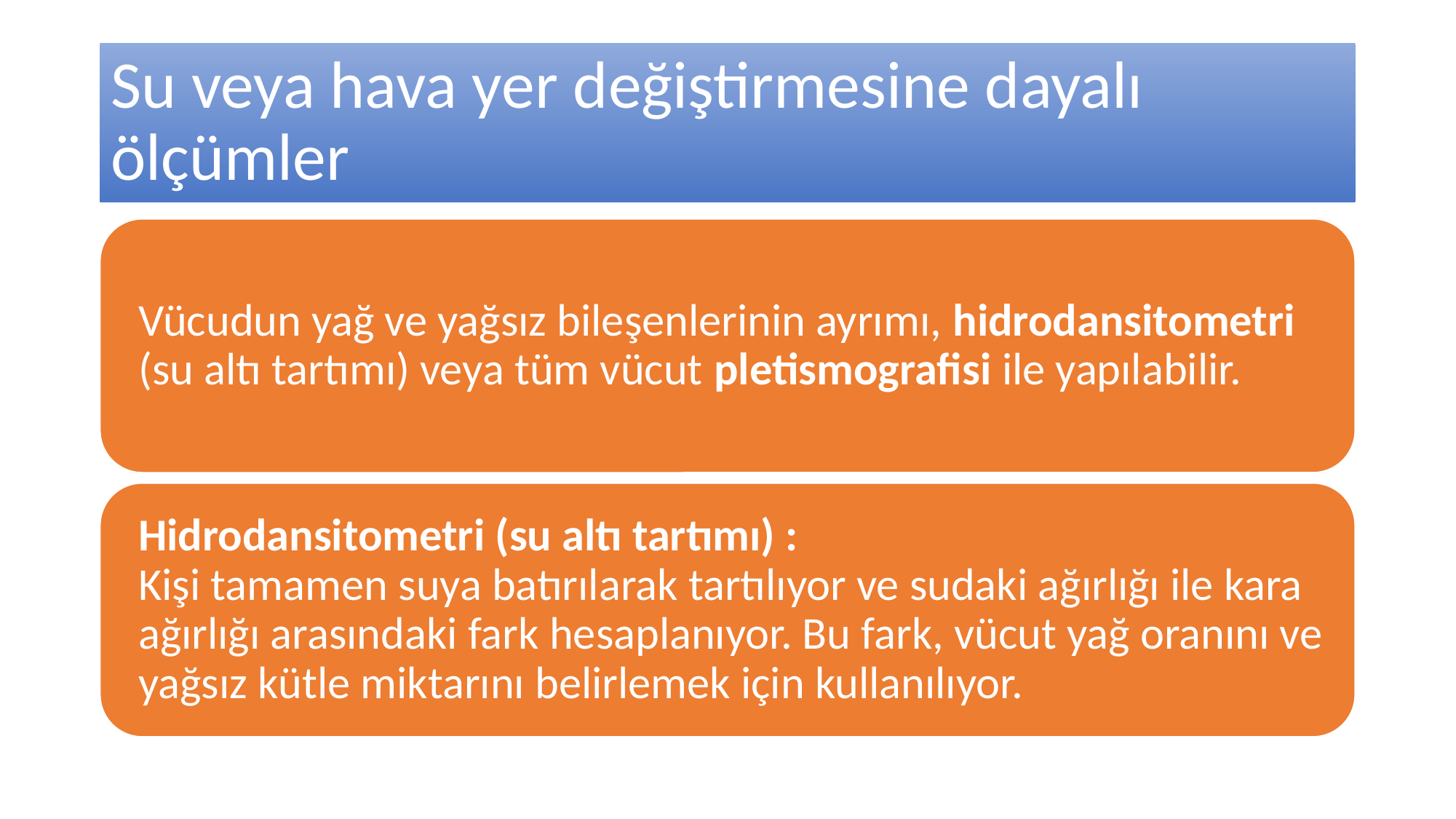

# Su veya hava yer değiştirmesine dayalı ölçümler
Vücudun yağ ve yağsız bileşenlerinin ayrımı, hidrodansitometri (su altı tartımı) veya tüm vücut pletismografisi ile yapılabilir.
Hidrodansitometri (su altı tartımı) :
Kişi tamamen suya batırılarak tartılıyor ve sudaki ağırlığı ile kara ağırlığı arasındaki fark hesaplanıyor. Bu fark, vücut yağ oranını ve yağsız kütle miktarını belirlemek için kullanılıyor.